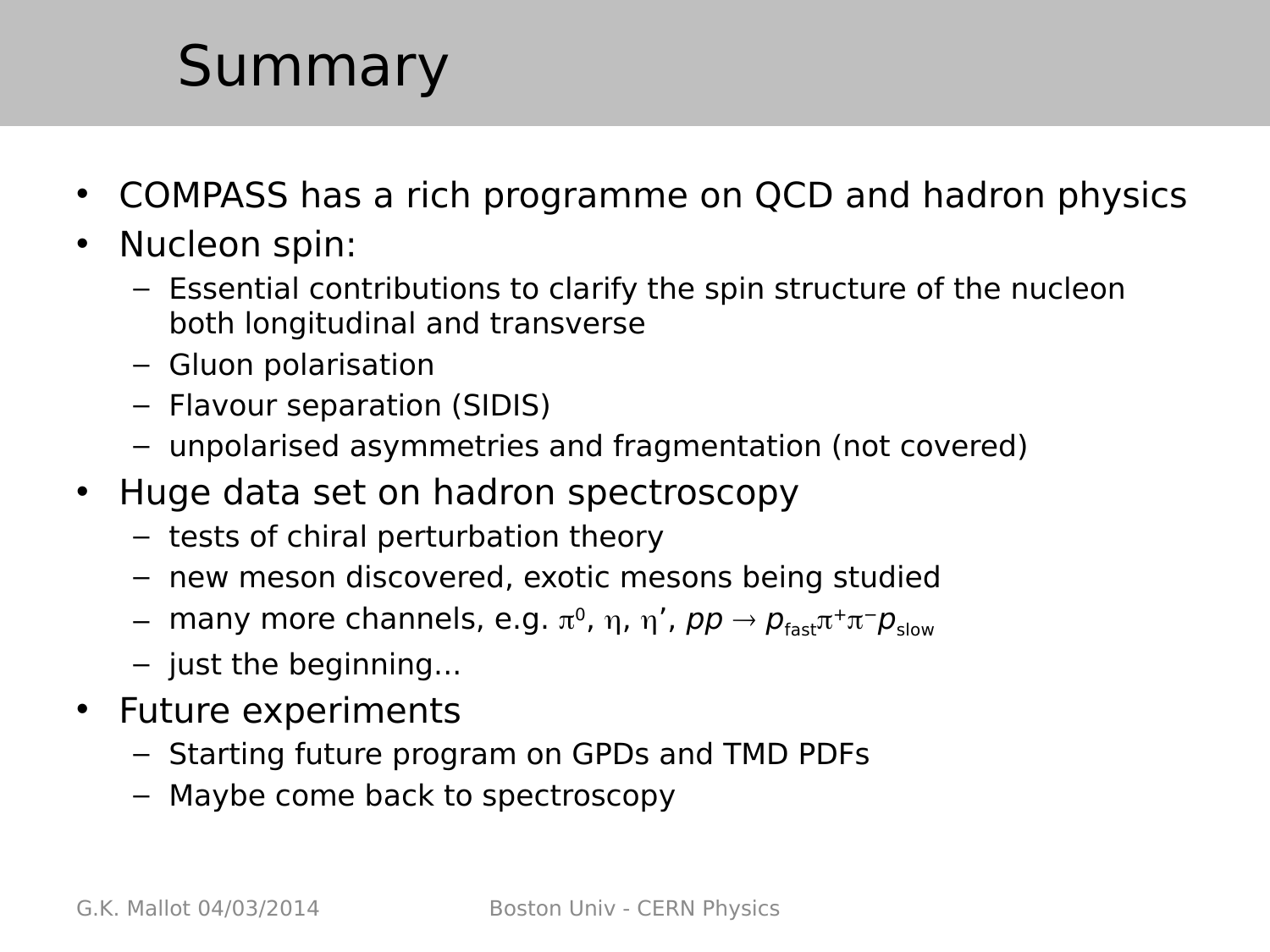

# Summary
COMPASS has a rich programme on QCD and hadron physics
Nucleon spin:
Essential contributions to clarify the spin structure of the nucleon both longitudinal and transverse
Gluon polarisation
Flavour separation (SIDIS)
unpolarised asymmetries and fragmentation (not covered)
Huge data set on hadron spectroscopy
tests of chiral perturbation theory
new meson discovered, exotic mesons being studied
many more channels, e.g. π0, η, η’, pp → pfastπ+π−pslow
just the beginning...
Future experiments
Starting future program on GPDs and TMD PDFs
Maybe come back to spectroscopy
G.K. Mallot 04/03/2014
Boston Univ - CERN Physics